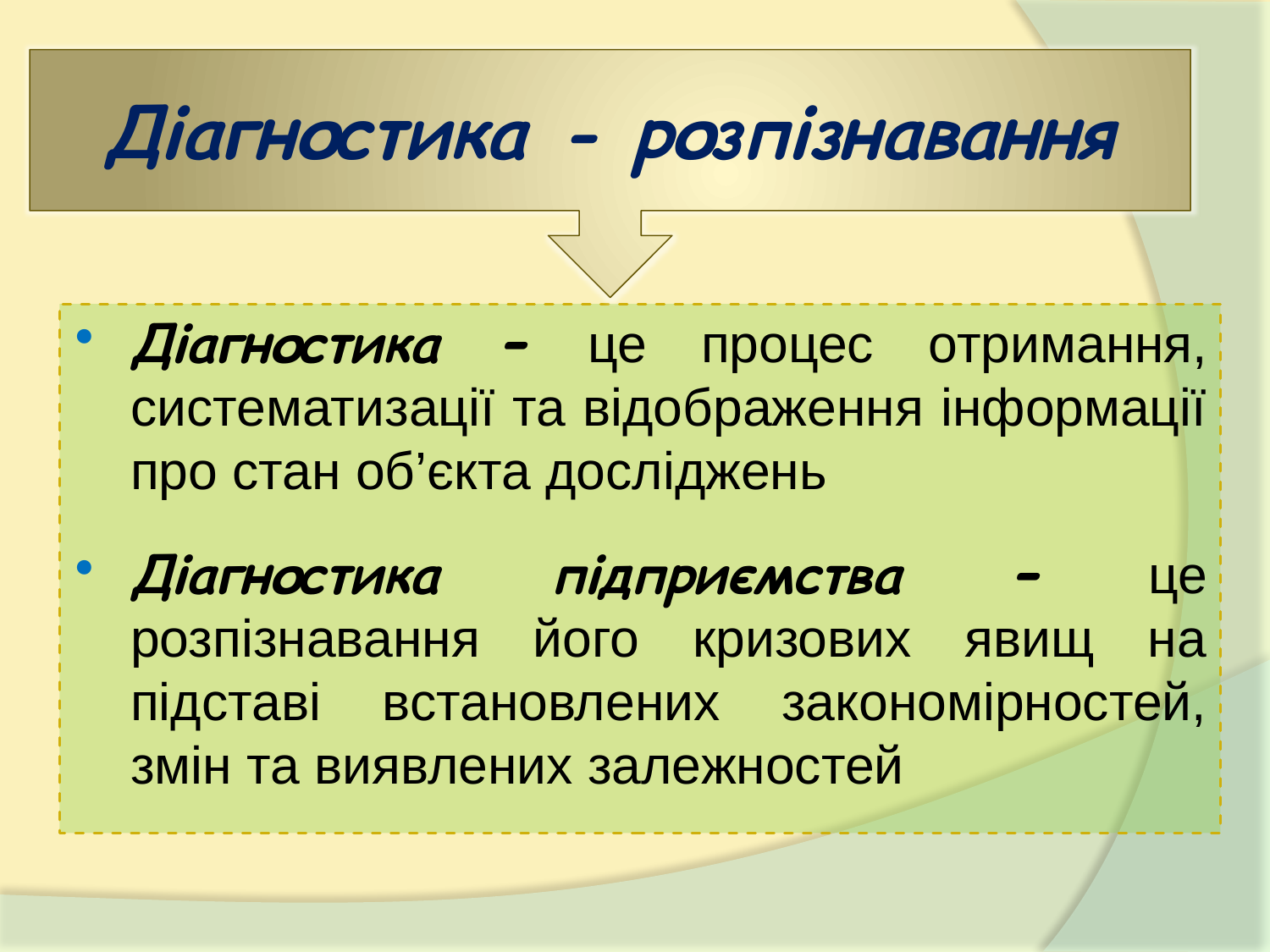

Діагностика - розпізнавання
Діагностика – це процес отримання, систематизації та відображення інформації про стан об’єкта досліджень

Діагностика підприємства – це розпізнавання його кризових явищ на підставі встановлених закономірностей, змін та виявлених залежностей